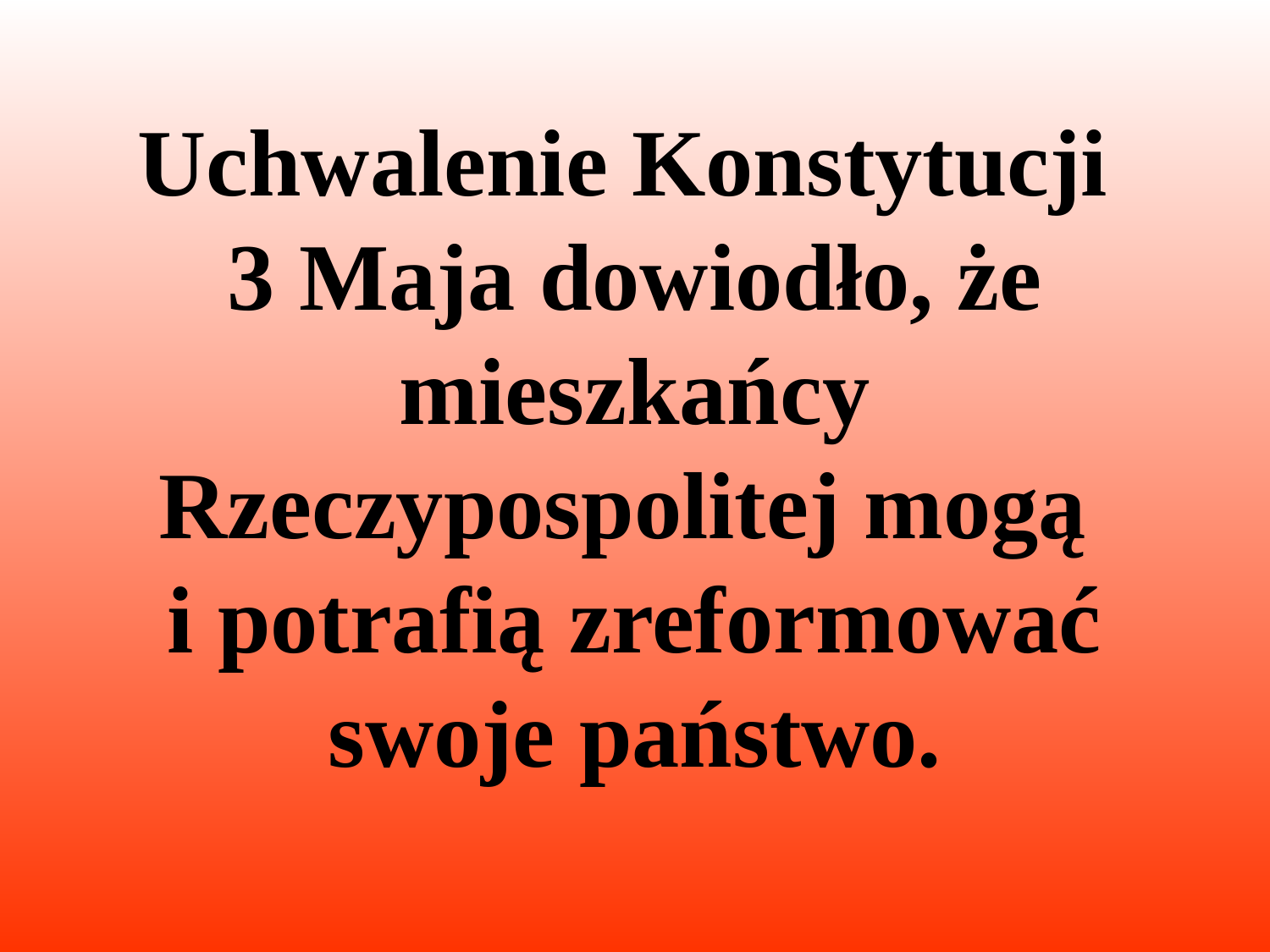

# Uchwalenie Konstytucji 3 Maja dowiodło, że mieszkańcy Rzeczypospolitej mogą i potrafią zreformować swoje państwo.